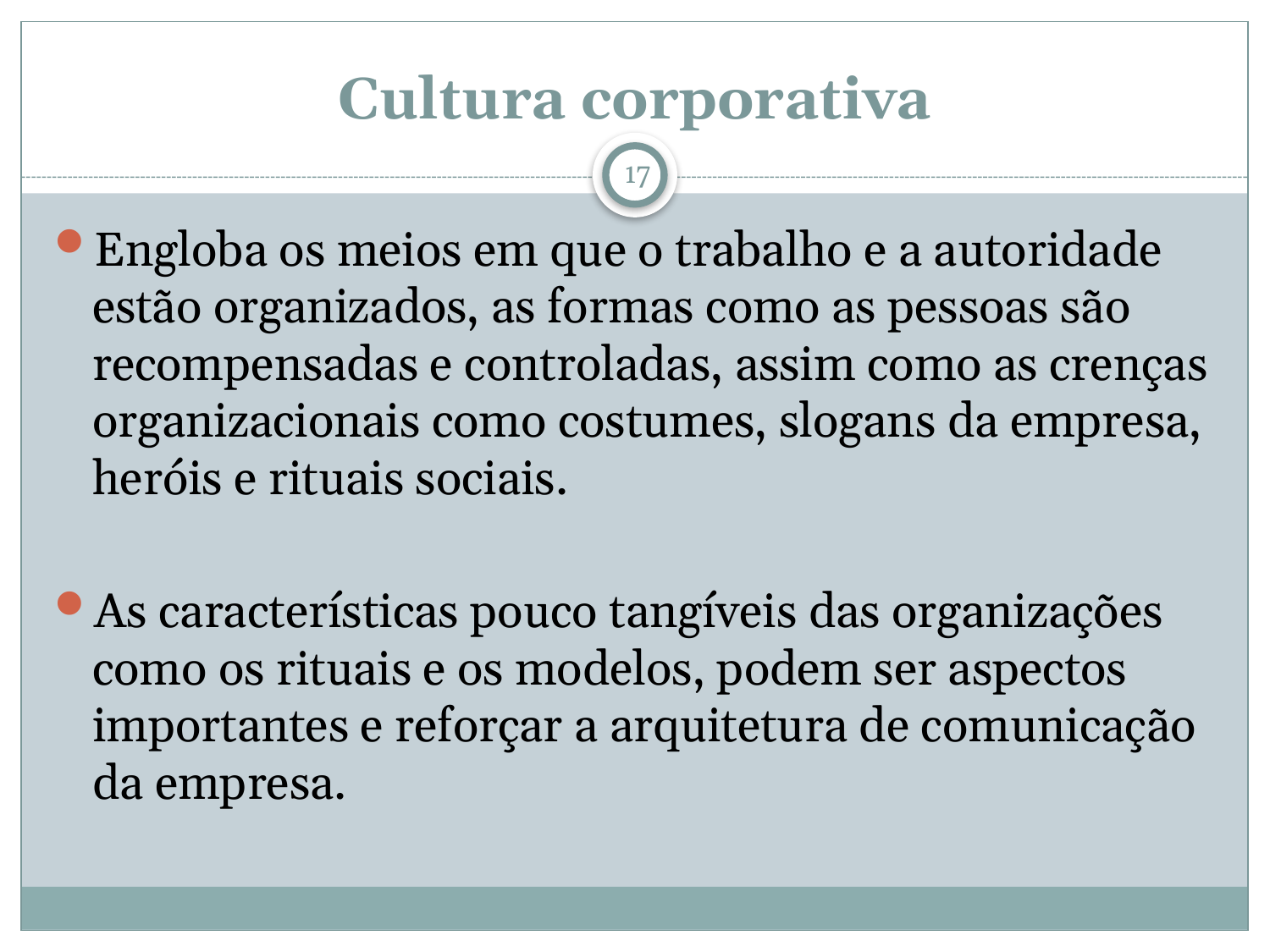

# Cultura corporativa
17
Engloba os meios em que o trabalho e a autoridade estão organizados, as formas como as pessoas são recompensadas e controladas, assim como as crenças organizacionais como costumes, slogans da empresa, heróis e rituais sociais.

As características pouco tangíveis das organizações como os rituais e os modelos, podem ser aspectos importantes e reforçar a arquitetura de comunicação da empresa.